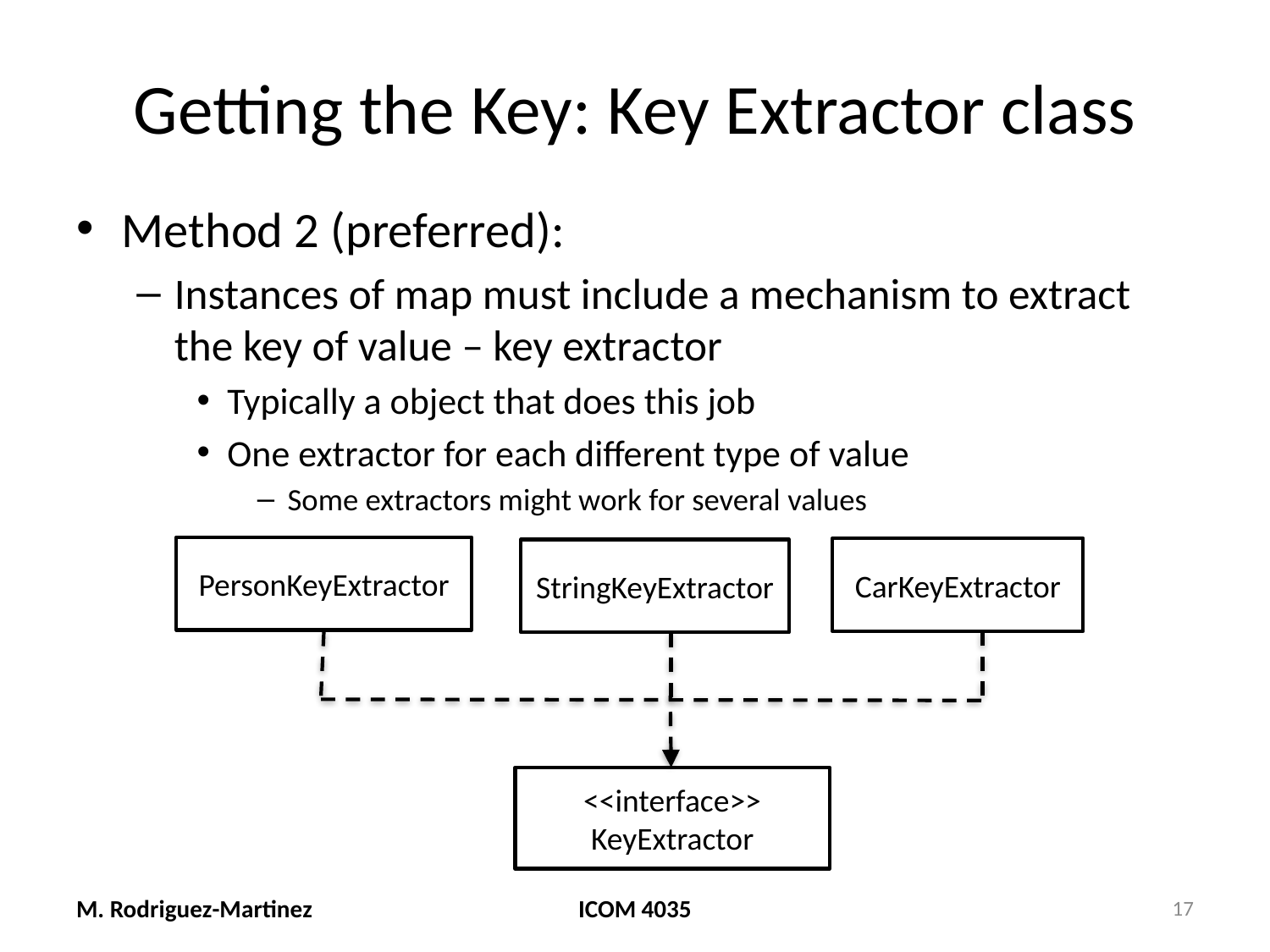

# Getting the Key: Key Extractor class
Method 2 (preferred):
Instances of map must include a mechanism to extract the key of value – key extractor
Typically a object that does this job
One extractor for each different type of value
Some extractors might work for several values
PersonKeyExtractor
CarKeyExtractor
StringKeyExtractor
<<interface>>
KeyExtractor
M. Rodriguez-Martinez
ICOM 4035
17